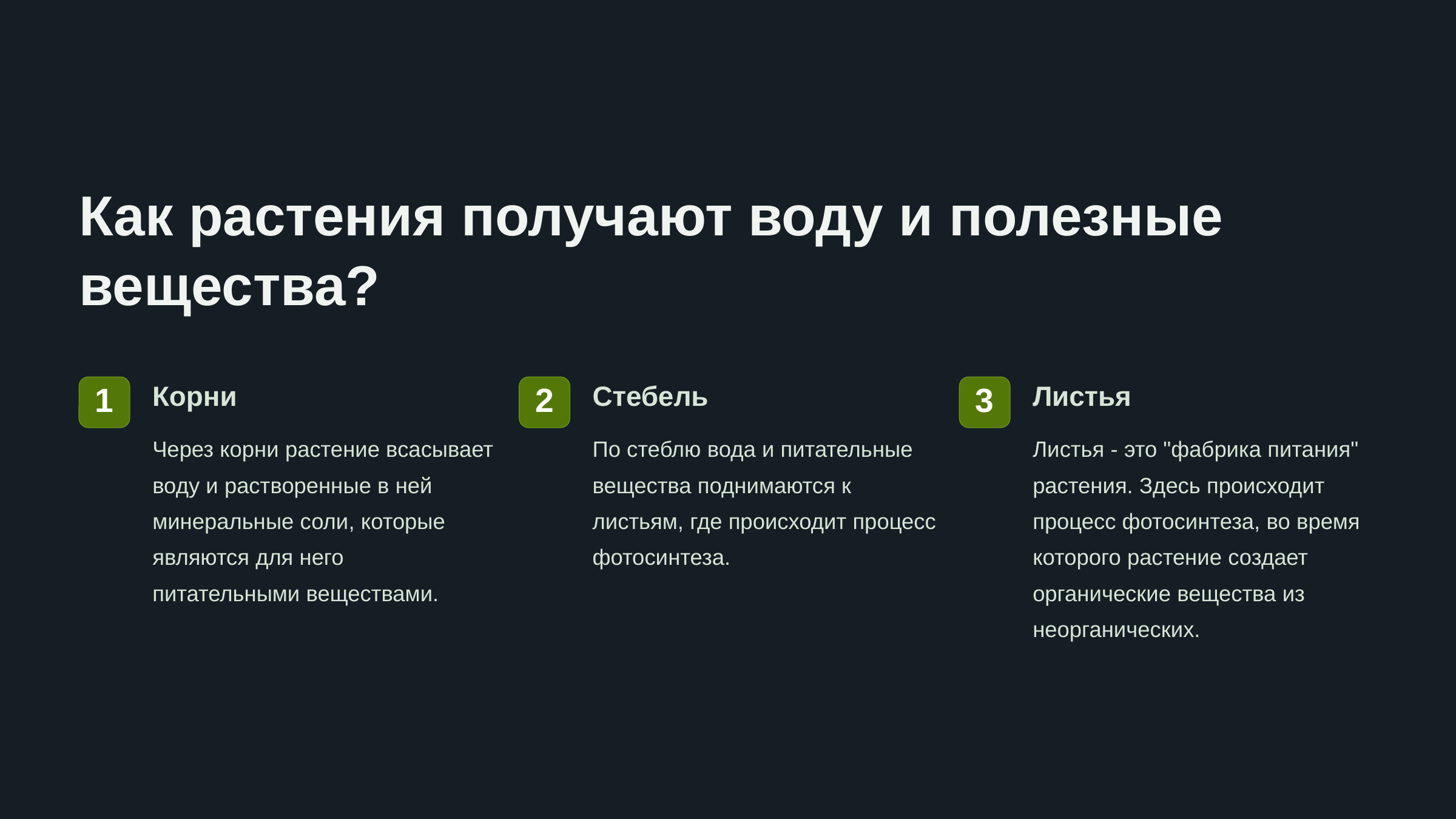

newUROKI.net
Как растения получают воду и полезные вещества?

Корни

Стебель

Листья
1
2
3
Через корни растение всасывает воду и растворенные в ней минеральные соли, которые являются для него питательными веществами.
По стеблю вода и питательные вещества поднимаются к листьям, где происходит процесс фотосинтеза.
Листья - это "фабрика питания" растения. Здесь происходит процесс фотосинтеза, во время которого растение создает органические вещества из неорганических.